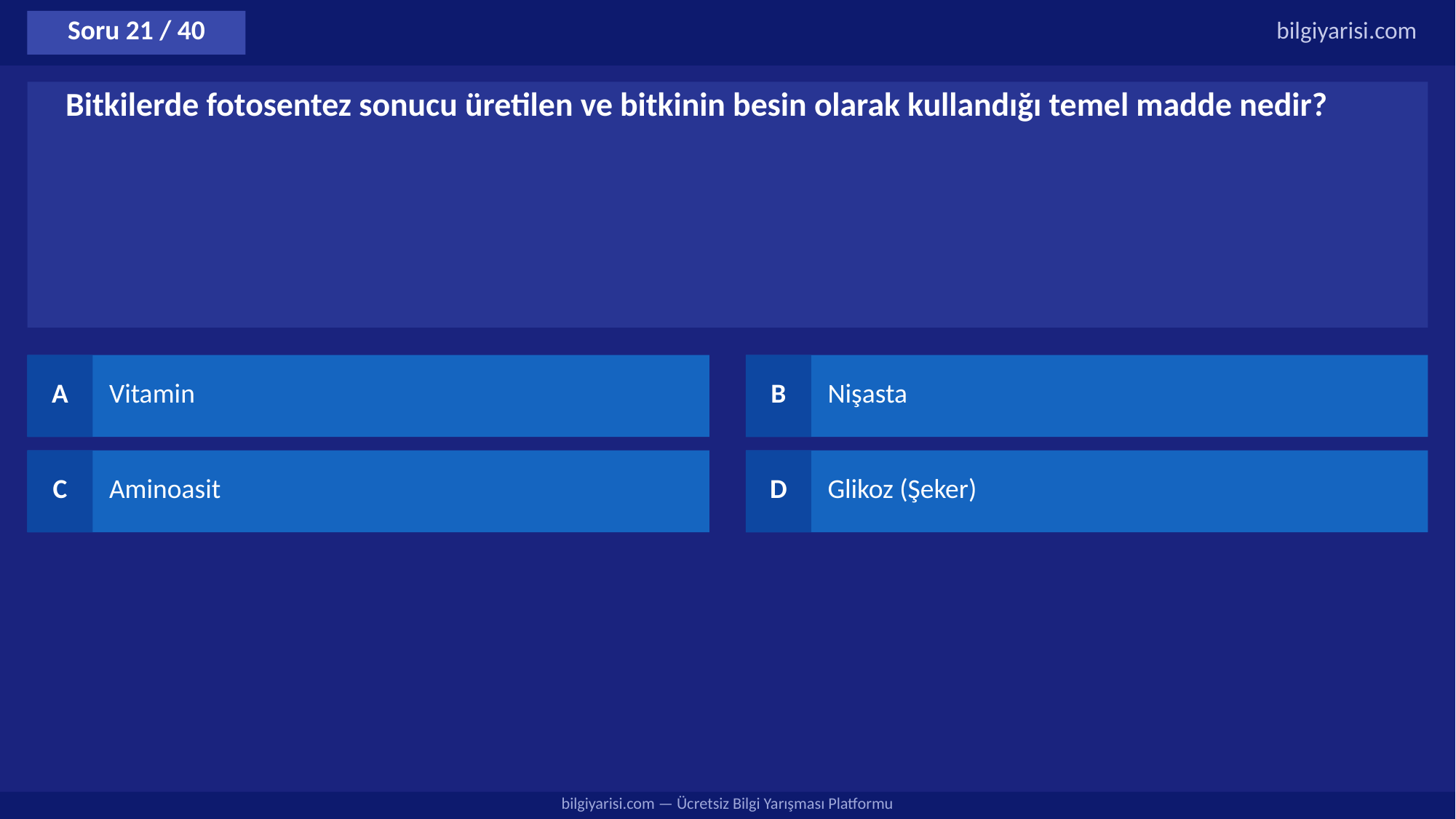

Soru 21 / 40
bilgiyarisi.com

Bitkilerde fotosentez sonucu üretilen ve bitkinin besin olarak kullandığı temel madde nedir?

A
Vitamin

B
Nişasta

C
Aminoasit

D
Glikoz (Şeker)
bilgiyarisi.com — Ücretsiz Bilgi Yarışması Platformu